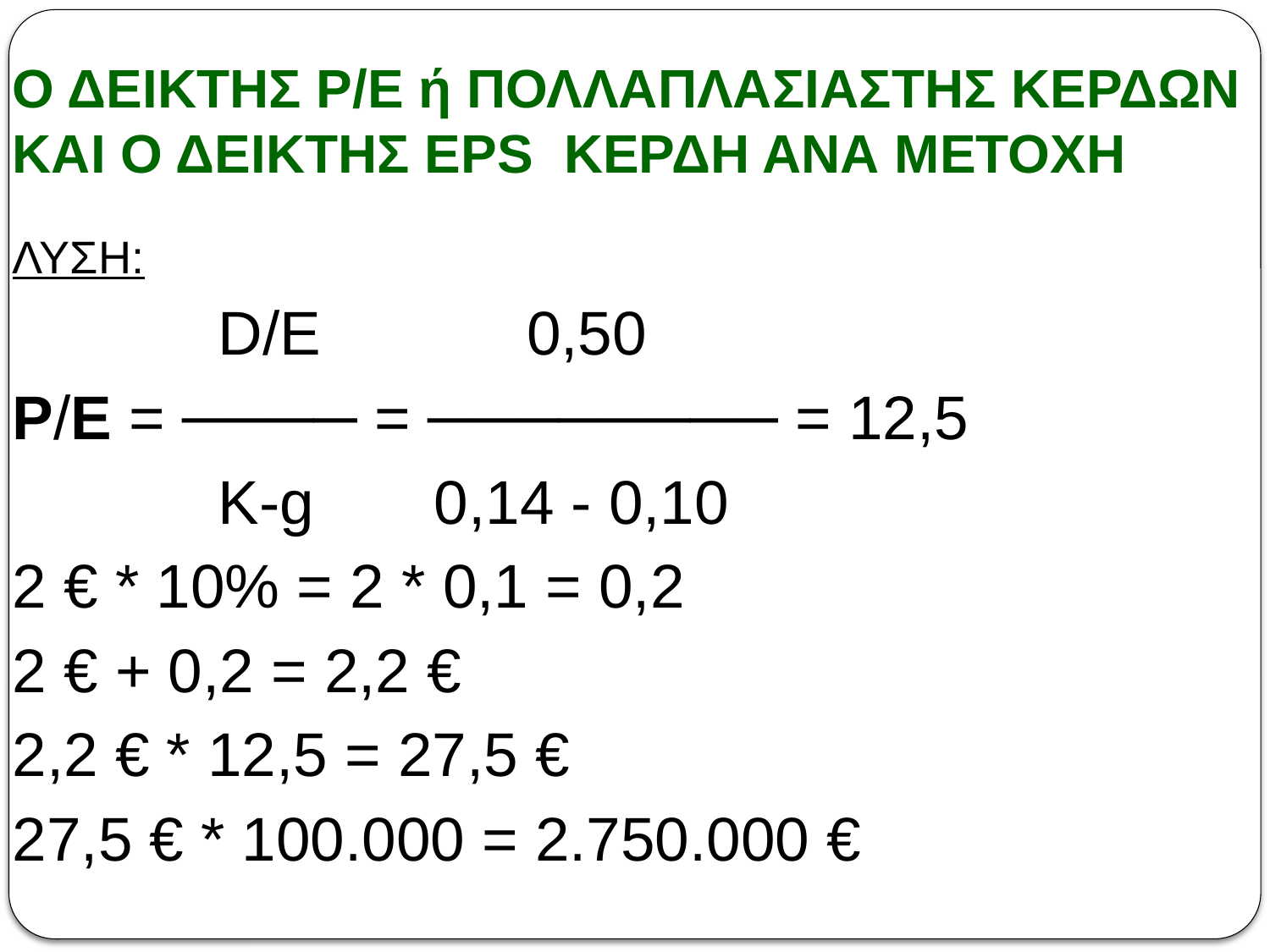

# Ο ΔΕΙΚΤΗΣ Ρ/Ε ή ΠΟΛΛΑΠΛΑΣΙΑΣΤΗΣ ΚΕΡΔΩΝ ΚΑΙ Ο ΔΕΙΚΤΗΣ ΕΡS  ΚΕΡΔΗ ΑΝΑ ΜΕΤΟΧΗ
ΛΥΣΗ:
            D/Ε            0,50
Ρ/Ε = ──── = ──────── = 12,5
            K-g       0,14 - 0,10
2 € * 10% = 2 * 0,1 = 0,2
2 € + 0,2 = 2,2 €
2,2 € * 12,5 = 27,5 €
27,5 € * 100.000 = 2.750.000 €